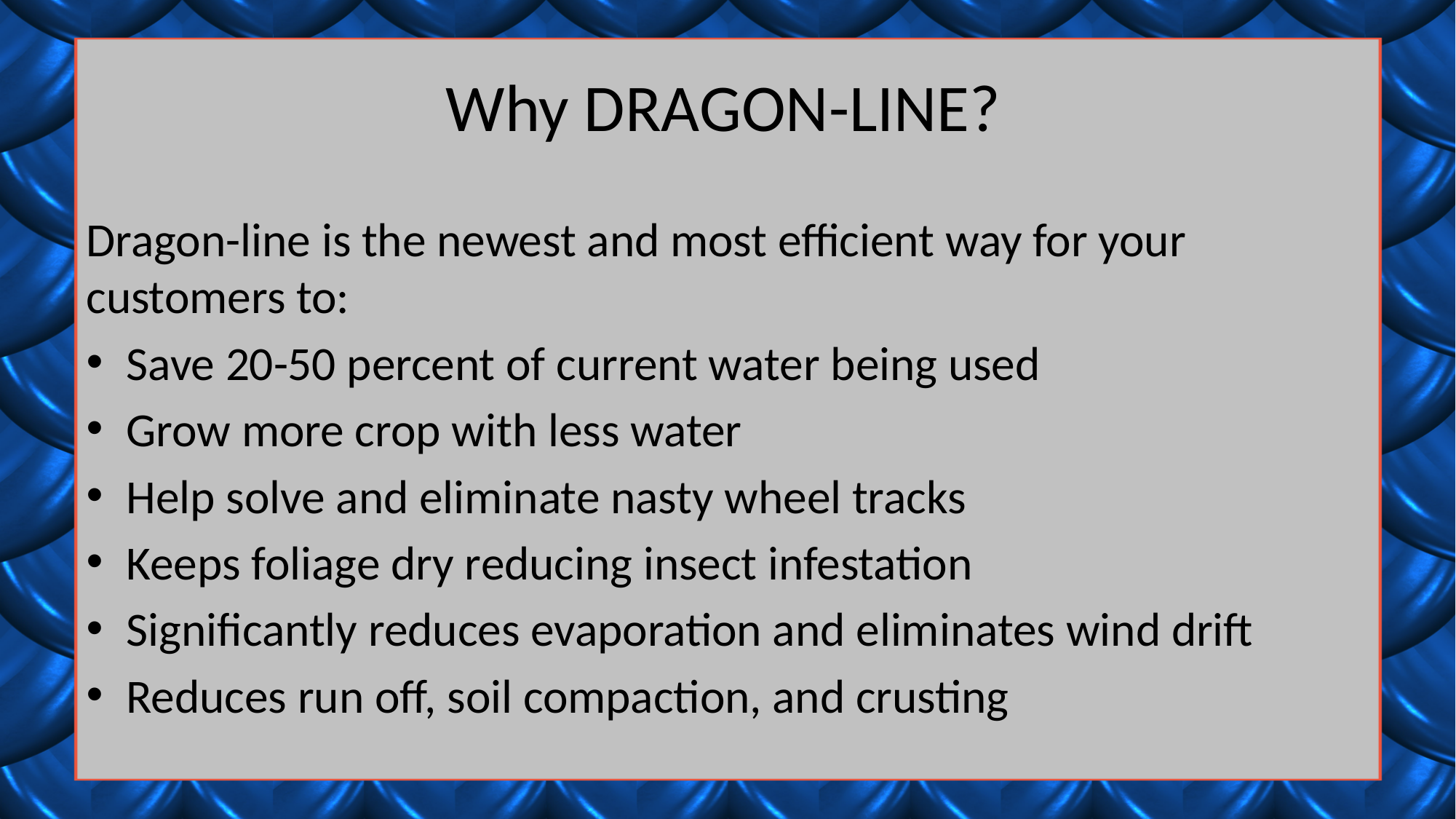

# Why DRAGON-LINE?
Dragon-line is the newest and most efficient way for your customers to:
Save 20-50 percent of current water being used
Grow more crop with less water
Help solve and eliminate nasty wheel tracks
Keeps foliage dry reducing insect infestation
Significantly reduces evaporation and eliminates wind drift
Reduces run off, soil compaction, and crusting